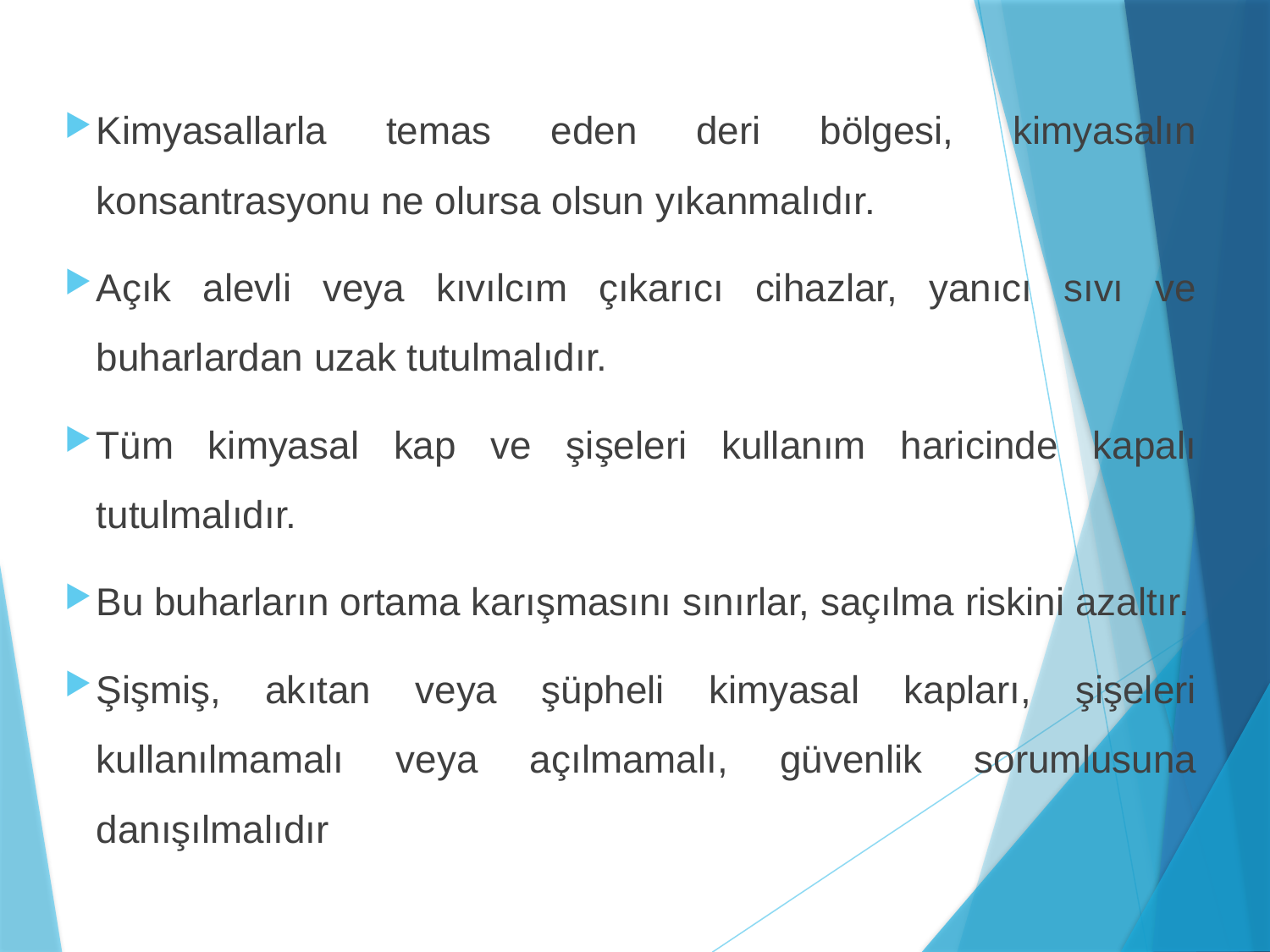

Kimyasallarla temas eden deri bölgesi, kimyasalın konsantrasyonu ne olursa olsun yıkanmalıdır.
Açık alevli veya kıvılcım çıkarıcı cihazlar, yanıcı sıvı ve buharlardan uzak tutulmalıdır.
Tüm kimyasal kap ve şişeleri kullanım haricinde kapalı tutulmalıdır.
Bu buharların ortama karışmasını sınırlar, saçılma riskini azaltır.
Şişmiş, akıtan veya şüpheli kimyasal kapları, şişeleri kullanılmamalı veya açılmamalı, güvenlik sorumlusuna danışılmalıdır